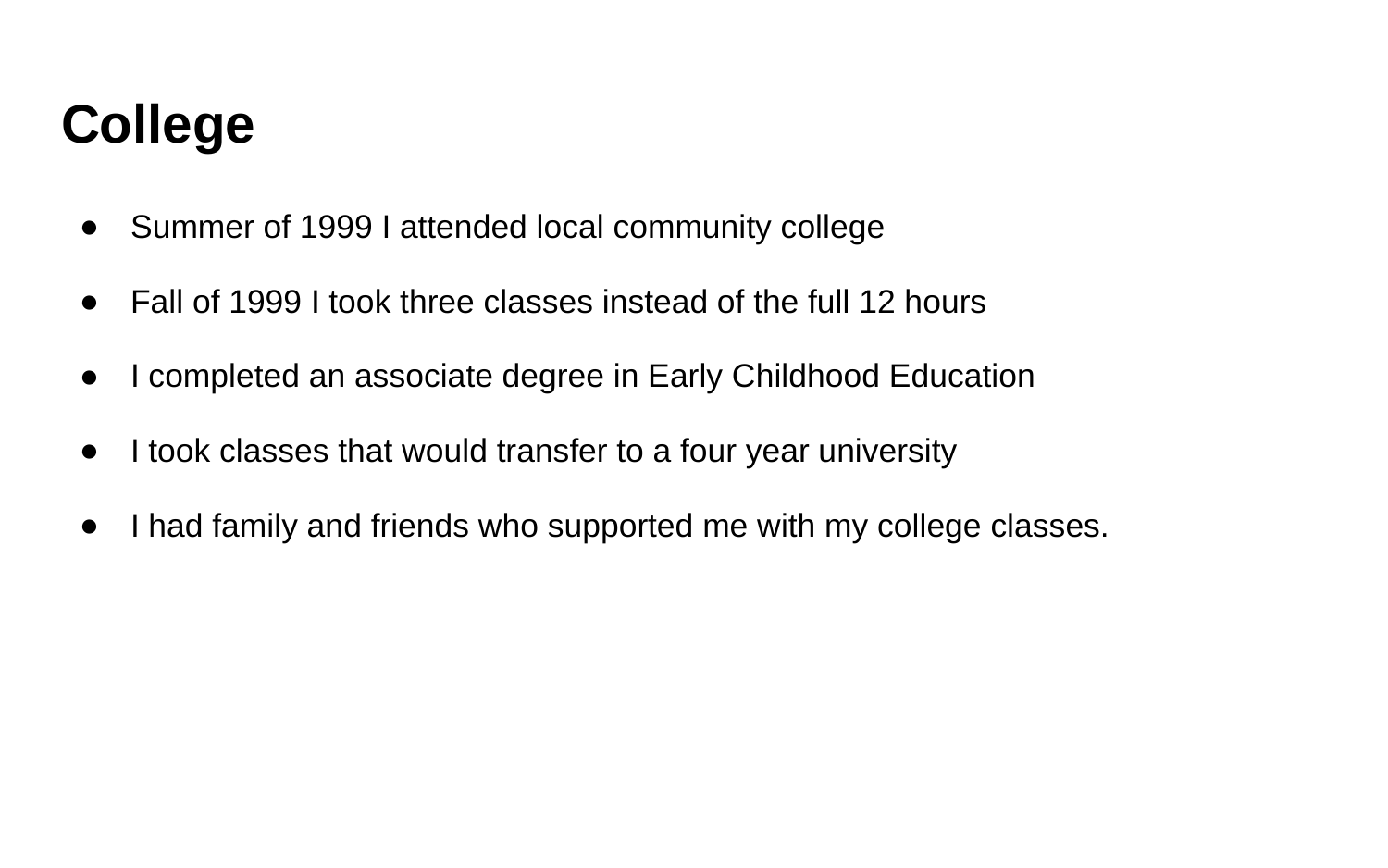

# College
Summer of 1999 I attended local community college

Fall of 1999 I took three classes instead of the full 12 hours

I completed an associate degree in Early Childhood Education

I took classes that would transfer to a four year university

I had family and friends who supported me with my college classes.